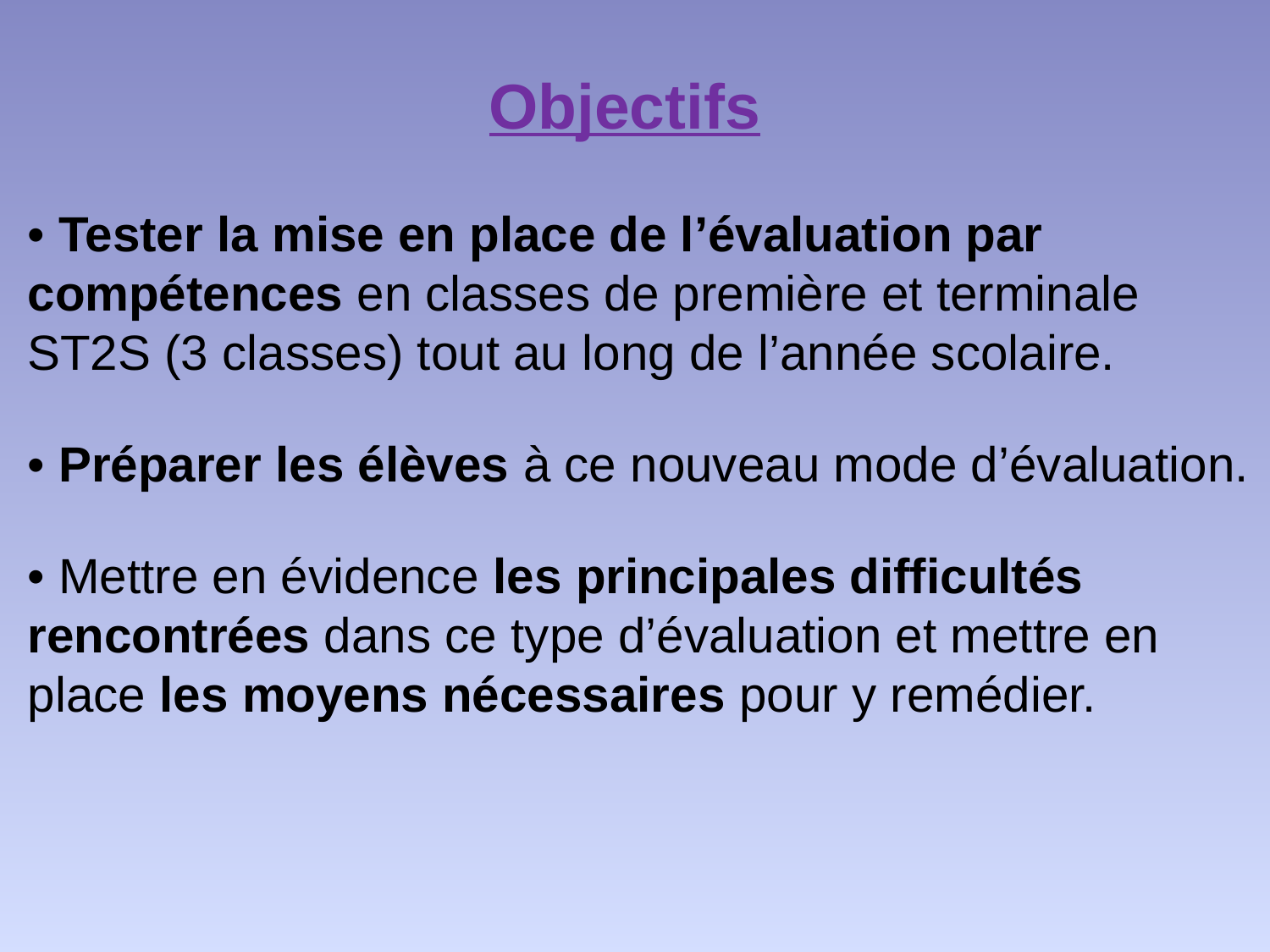

# Objectifs
• Tester la mise en place de l’évaluation par compétences en classes de première et terminale ST2S (3 classes) tout au long de l’année scolaire.
• Préparer les élèves à ce nouveau mode d’évaluation.
• Mettre en évidence les principales difficultés rencontrées dans ce type d’évaluation et mettre en place les moyens nécessaires pour y remédier.